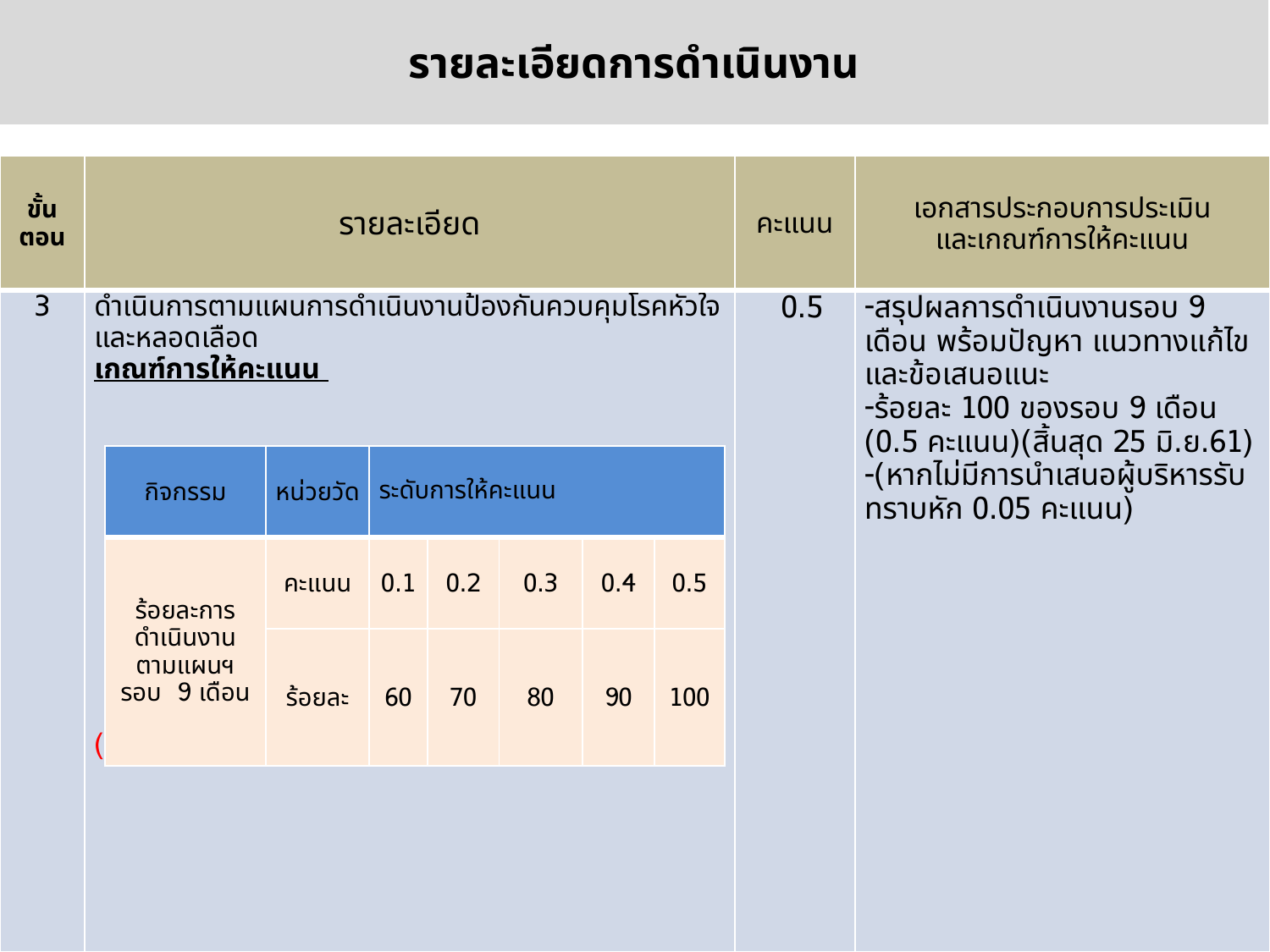

รายละเอียดการดำเนินงาน
| ขั้น ตอน | รายละเอียด | คะแนน | เอกสารประกอบการประเมิน และเกณฑ์การให้คะแนน |
| --- | --- | --- | --- |
| 3 | ดำเนินการตามแผนการดำเนินงานป้องกันควบคุมโรคหัวใจและหลอดเลือด เกณฑ์การให้คะแนน (รอบ 9 เดือน) | 0.5 | สรุปผลการดำเนินงานรอบ 9 เดือน พร้อมปัญหา แนวทางแก้ไขและข้อเสนอแนะ ร้อยละ 100 ของรอบ 9 เดือน (0.5 คะแนน)(สิ้นสุด 25 มิ.ย.61) (หากไม่มีการนำเสนอผู้บริหารรับทราบหัก 0.05 คะแนน) |
| กิจกรรม | หน่วยวัด | ระดับการให้คะแนน |  |  |  |  |
| --- | --- | --- | --- | --- | --- | --- |
| ร้อยละการดำเนินงานตามแผนฯ รอบ 9 เดือน | คะแนน | 0.1 | 0.2 | 0.3 | 0.4 | 0.5 |
|  | ร้อยละ | 60 | 70 | 80 | 90 | 100 |